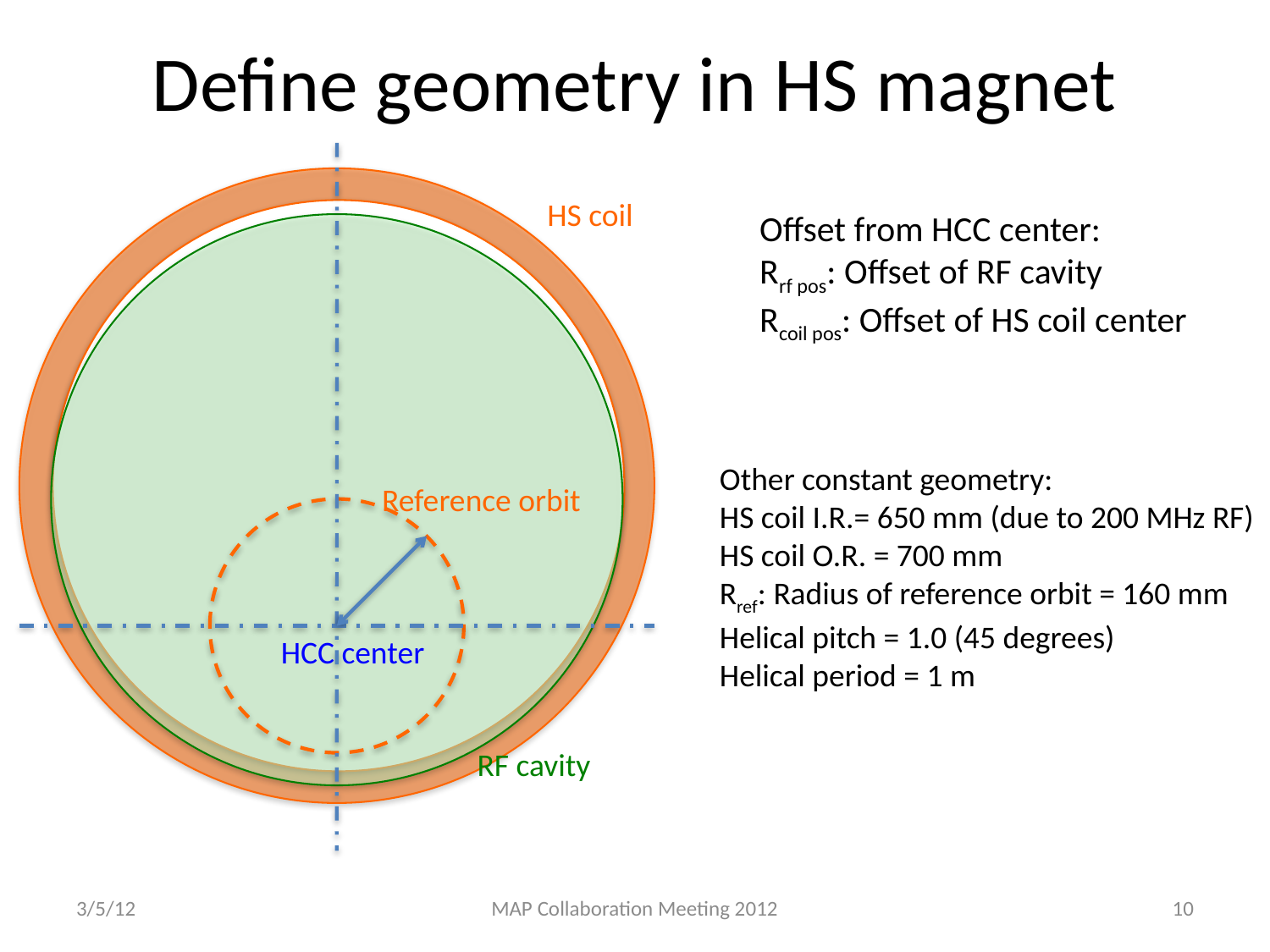

# Define geometry in HS magnet

HS coil

Offset from HCC center:
Rrf pos: Offset of RF cavity
Rcoil pos: Offset of HS coil center

Other constant geometry:
HS coil I.R.= 650 mm (due to 200 MHz RF)
HS coil O.R. = 700 mm
Rref: Radius of reference orbit = 160 mm
Helical pitch = 1.0 (45 degrees)
Helical period = 1 m
Reference orbit

HCC center
RF cavity
3/5/12
MAP Collaboration Meeting 2012
10